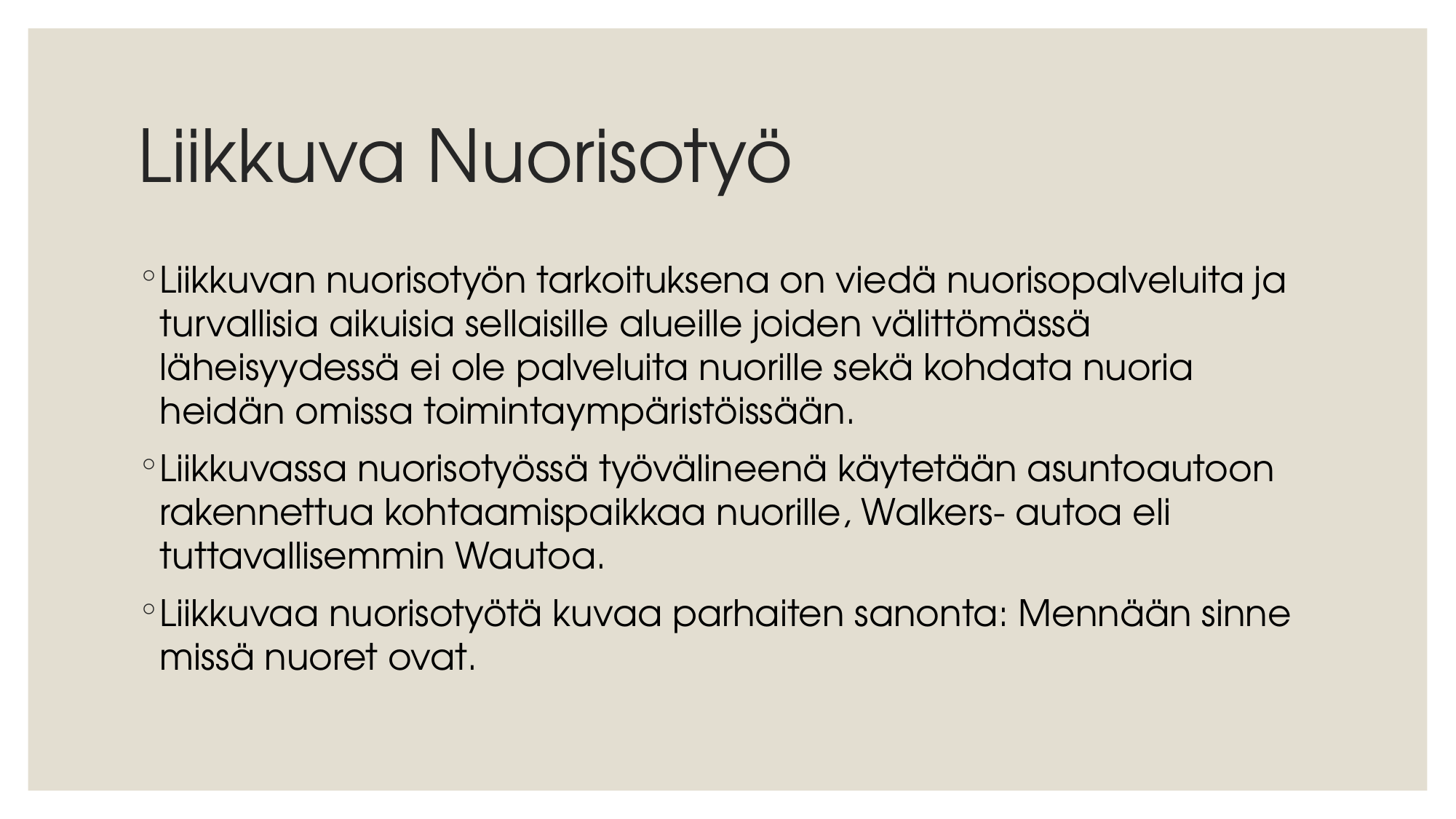

# Liikkuva Nuorisotyö
Liikkuvan nuorisotyön tarkoituksena on viedä nuorisopalveluita ja turvallisia aikuisia sellaisille alueille joiden välittömässä läheisyydessä ei ole palveluita nuorille sekä kohdata nuoria heidän omissa toimintaympäristöissään.
Liikkuvassa nuorisotyössä työvälineenä käytetään asuntoautoon rakennettua kohtaamispaikkaa nuorille, Walkers- autoa eli tuttavallisemmin Wautoa.
Liikkuvaa nuorisotyötä kuvaa parhaiten sanonta: Mennään sinne missä nuoret ovat.